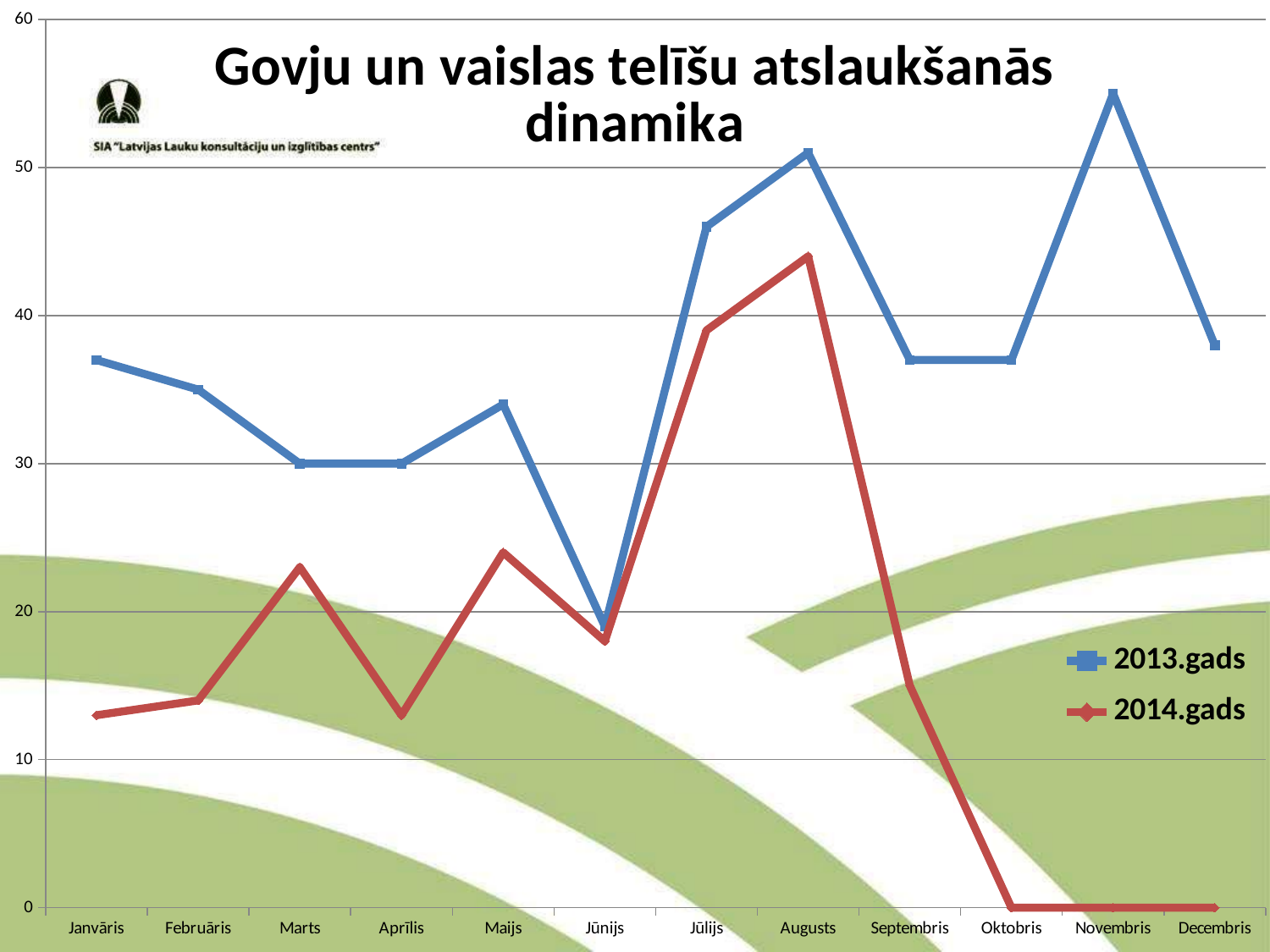

### Chart: Govju un vaislas telīšu atslaukšanās dinamika

| Category | 2013.gads | 2014.gads |
|---|---|---|
| Janvāris | 37.0 | 13.0 |
| Februāris | 35.0 | 14.0 |
| Marts | 30.0 | 23.0 |
| Aprīlis | 30.0 | 13.0 |
| Maijs | 34.0 | 24.0 |
| Jūnijs | 19.0 | 18.0 |
| Jūlijs | 46.0 | 39.0 |
| Augusts | 51.0 | 44.0 |
| Septembris | 37.0 | 15.0 |
| Oktobris | 37.0 | None |
| Novembris | 55.0 | None |
| Decembris | 38.0 | None |